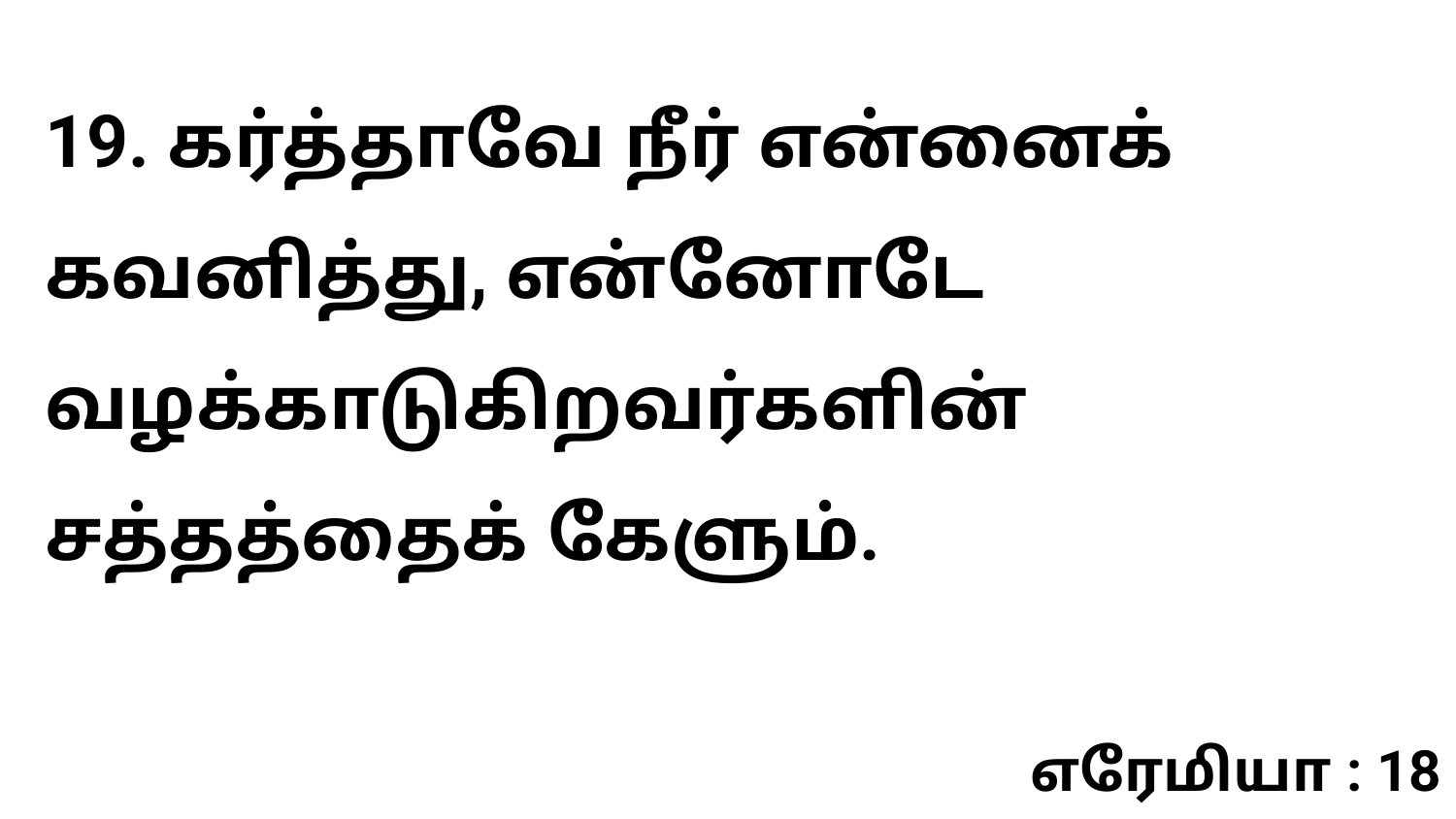

19. கர்த்தாவே நீர் என்னைக் கவனித்து, என்னோடே வழக்காடுகிறவர்களின் சத்தத்தைக் கேளும்.
எரேமியா : 18